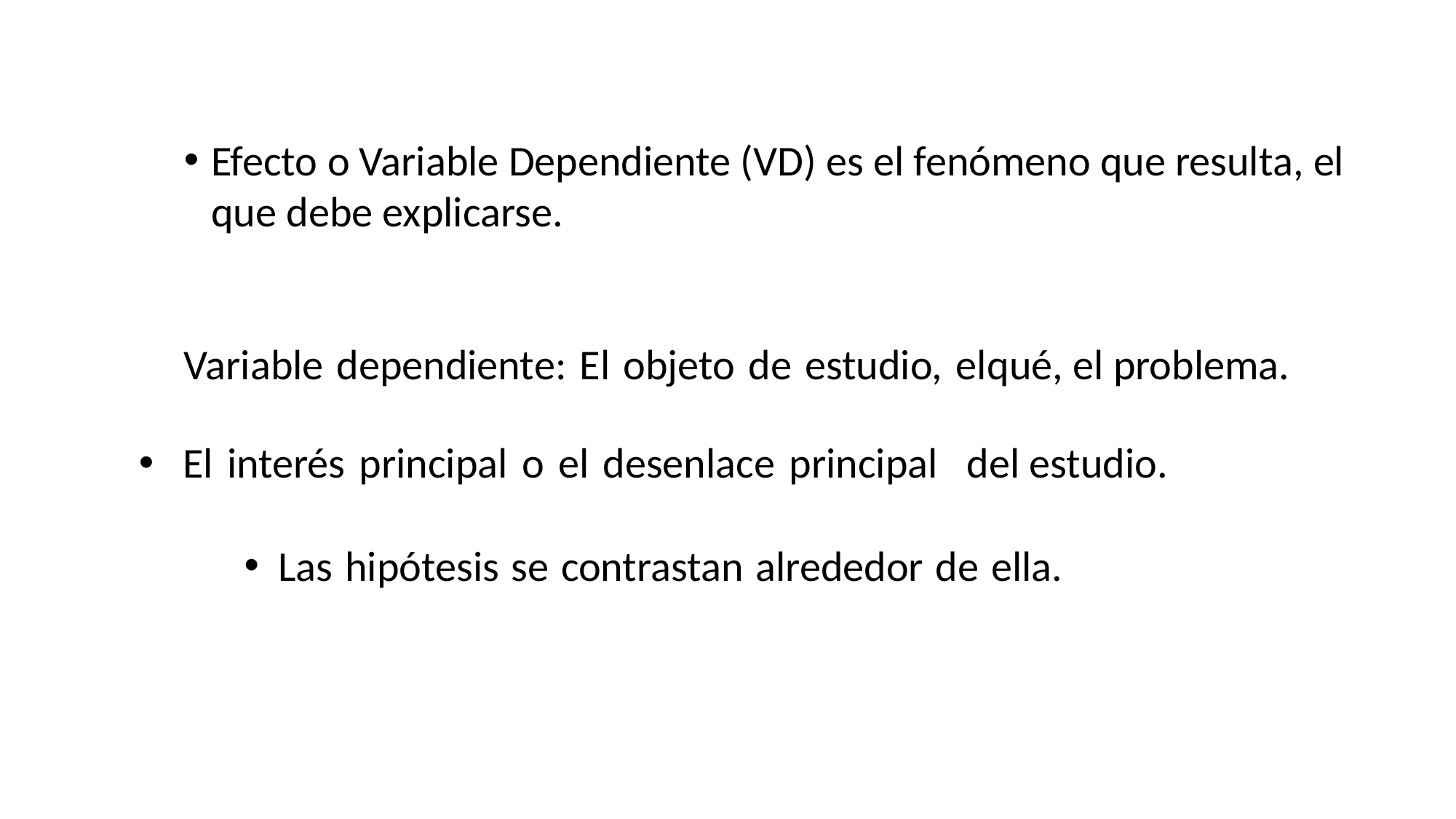

Efecto o Variable Dependiente (VD) es el fenómeno que resulta, el que debe explicarse.

Variable dependiente: El objeto de estudio, el              qué, el problema.

 El interés principal o el desenlace principal   del estudio.

Las hipótesis se contrastan alrededor de ella.